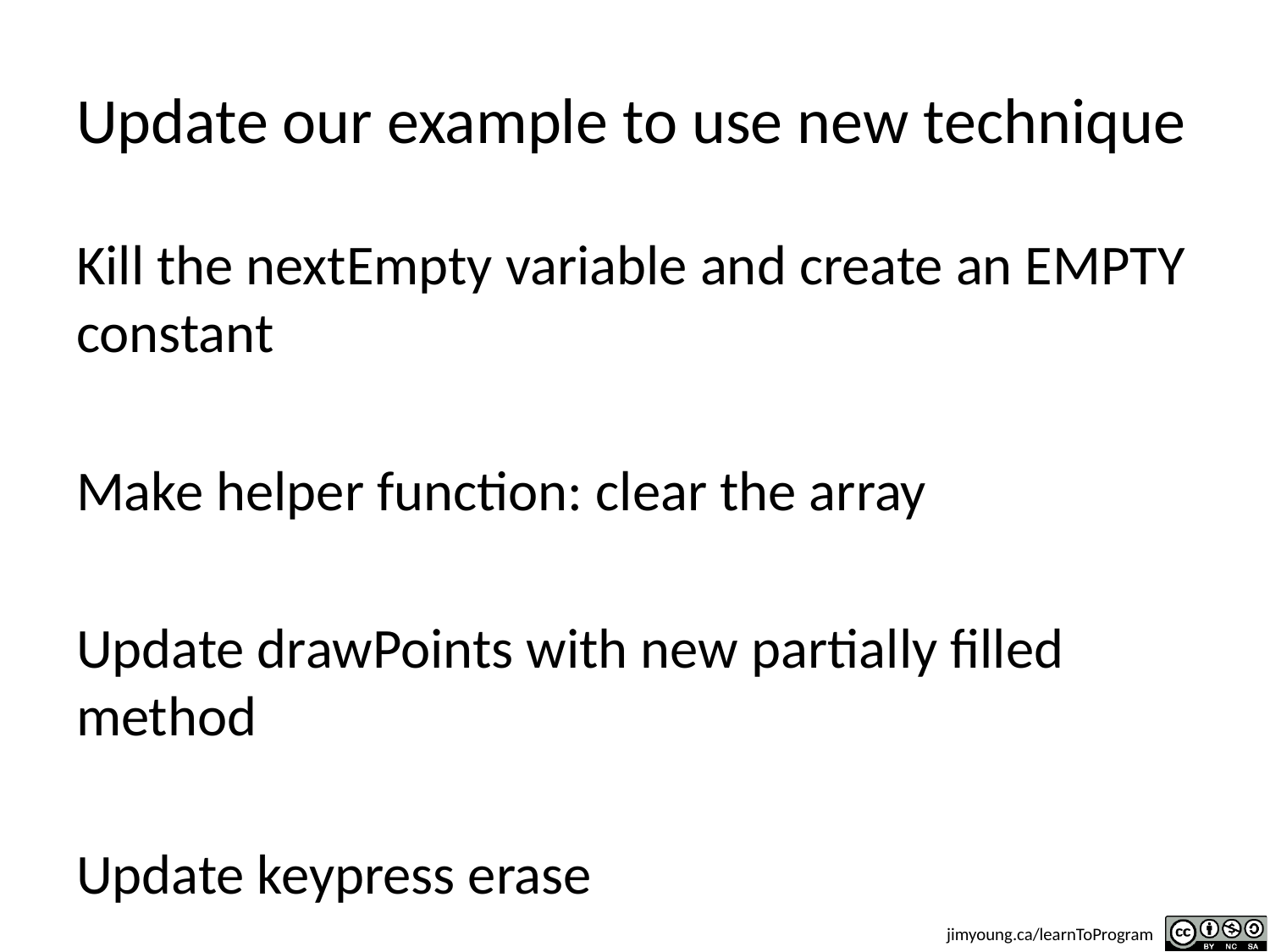

# Update our example to use new technique
Kill the nextEmpty variable and create an EMPTY constant

Make helper function: clear the array

Update drawPoints with new partially filled method

Update keypress erase